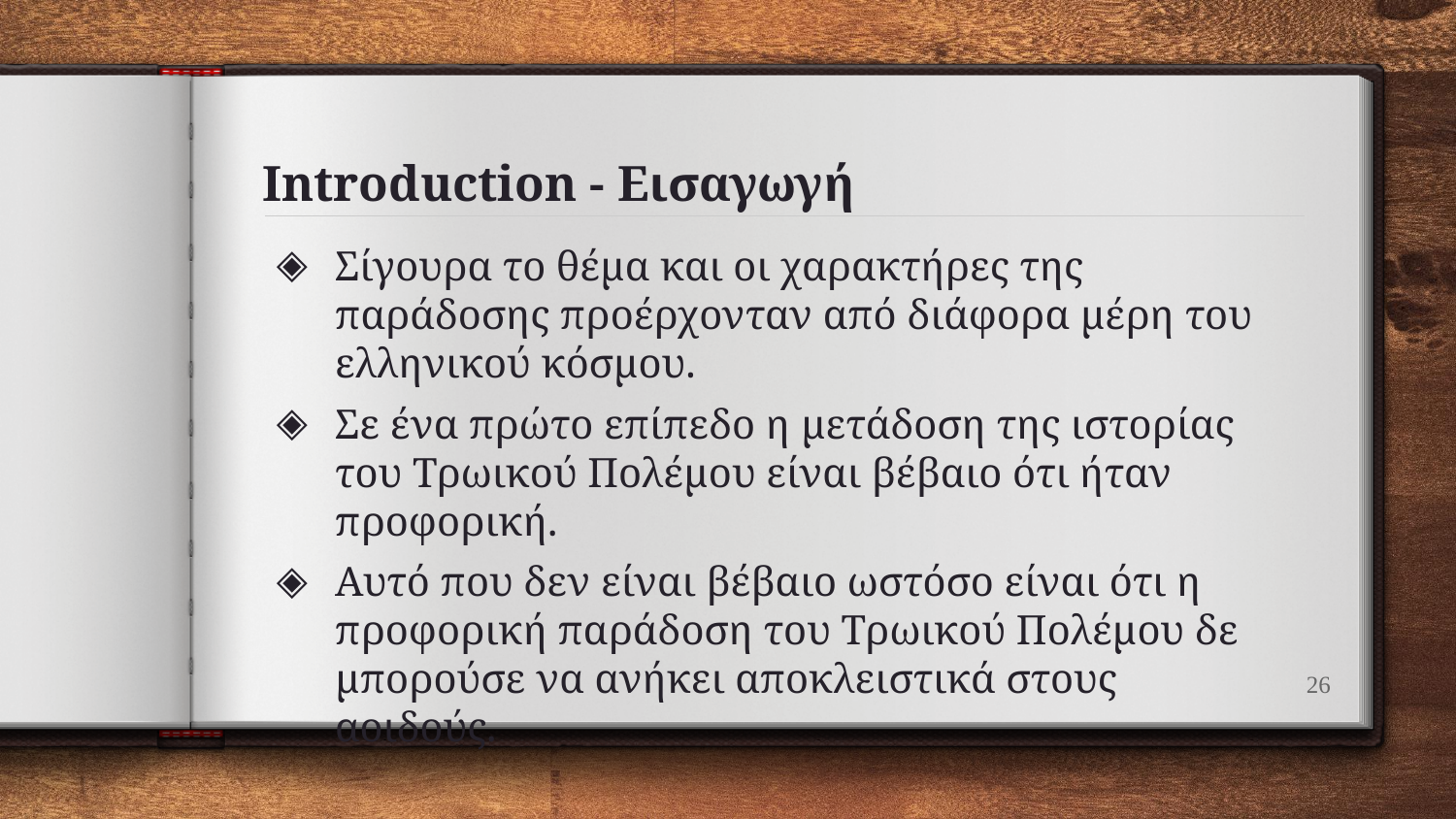

# Introduction - Εισαγωγή
Σίγουρα το θέμα και οι χαρακτήρες της παράδοσης προέρχονταν από διάφορα μέρη του ελληνικού κόσμου.
Σε ένα πρώτο επίπεδο η μετάδοση της ιστορίας του Τρωικού Πολέμου είναι βέβαιο ότι ήταν προφορική.
Αυτό που δεν είναι βέβαιο ωστόσο είναι ότι η προφορική παράδοση του Τρωικού Πολέμου δε μπορούσε να ανήκει αποκλειστικά στους αοιδούς.

26